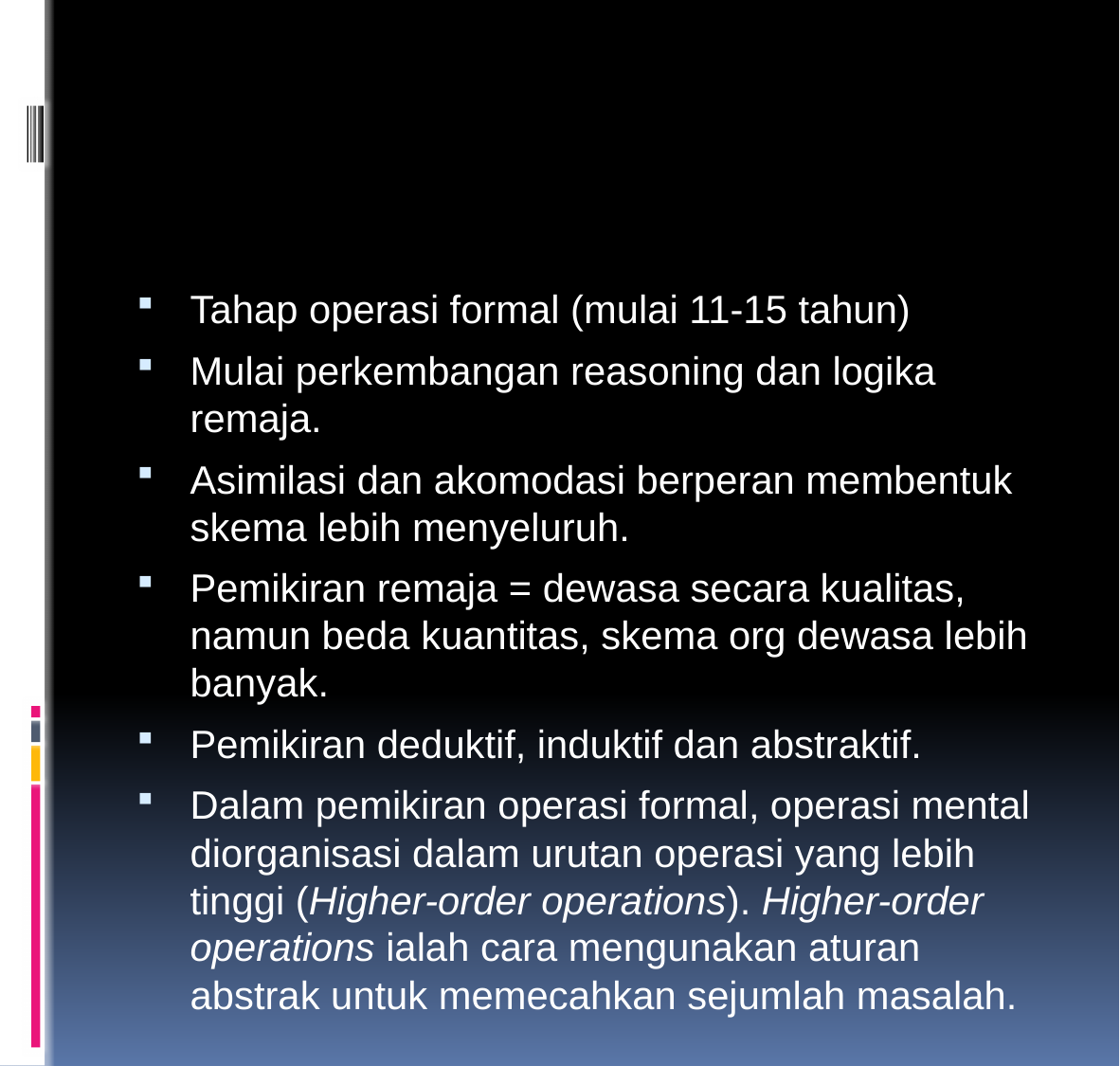

#
Tahap operasi formal (mulai 11-15 tahun)
Mulai perkembangan reasoning dan logika remaja.
Asimilasi dan akomodasi berperan membentuk skema lebih menyeluruh.
Pemikiran remaja = dewasa secara kualitas, namun beda kuantitas, skema org dewasa lebih banyak.
Pemikiran deduktif, induktif dan abstraktif.
Dalam pemikiran operasi formal, operasi mental diorganisasi dalam urutan operasi yang lebih tinggi (Higher-order operations). Higher-order operations ialah cara mengunakan aturan abstrak untuk memecahkan sejumlah masalah.